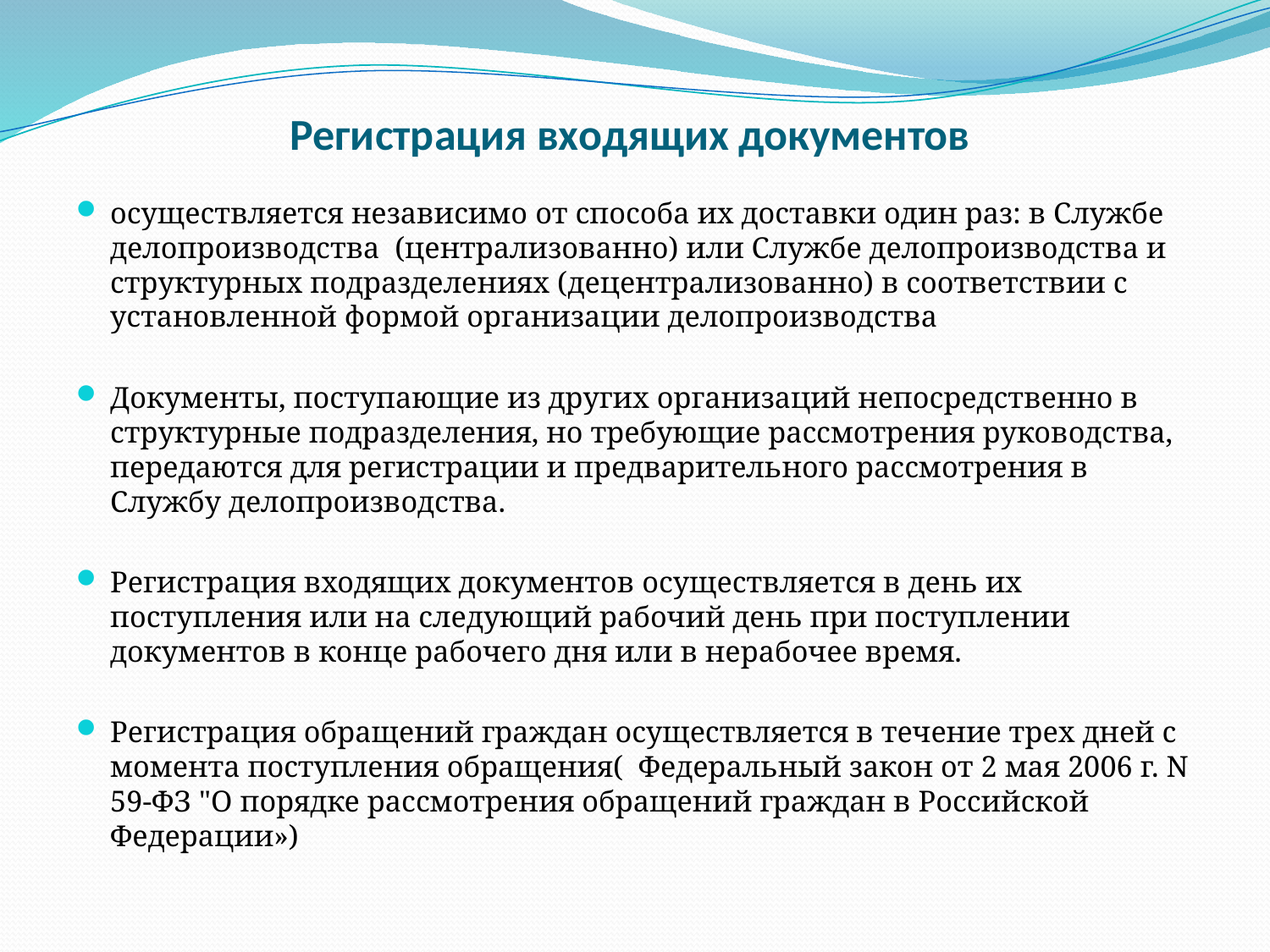

# Регистрация входящих документов
осуществляется независимо от способа их доставки один раз: в Службе делопроизводства  (централизованно) или Службе делопроизводства и структурных подразделениях (децентрализованно) в соответствии с установленной формой организации делопроизводства

Документы, поступающие из других организаций непосредственно в структурные подразделения, но требующие рассмотрения руководства, передаются для регистрации и предварительного рассмотрения в Службу делопроизводства.

Регистрация входящих документов осуществляется в день их поступления или на следующий рабочий день при поступлении документов в конце рабочего дня или в нерабочее время.

Регистрация обращений граждан осуществляется в течение трех дней с момента поступления обращения(  Федеральный закон от 2 мая 2006 г. N 59-ФЗ "О порядке рассмотрения обращений граждан в Российской Федерации»)